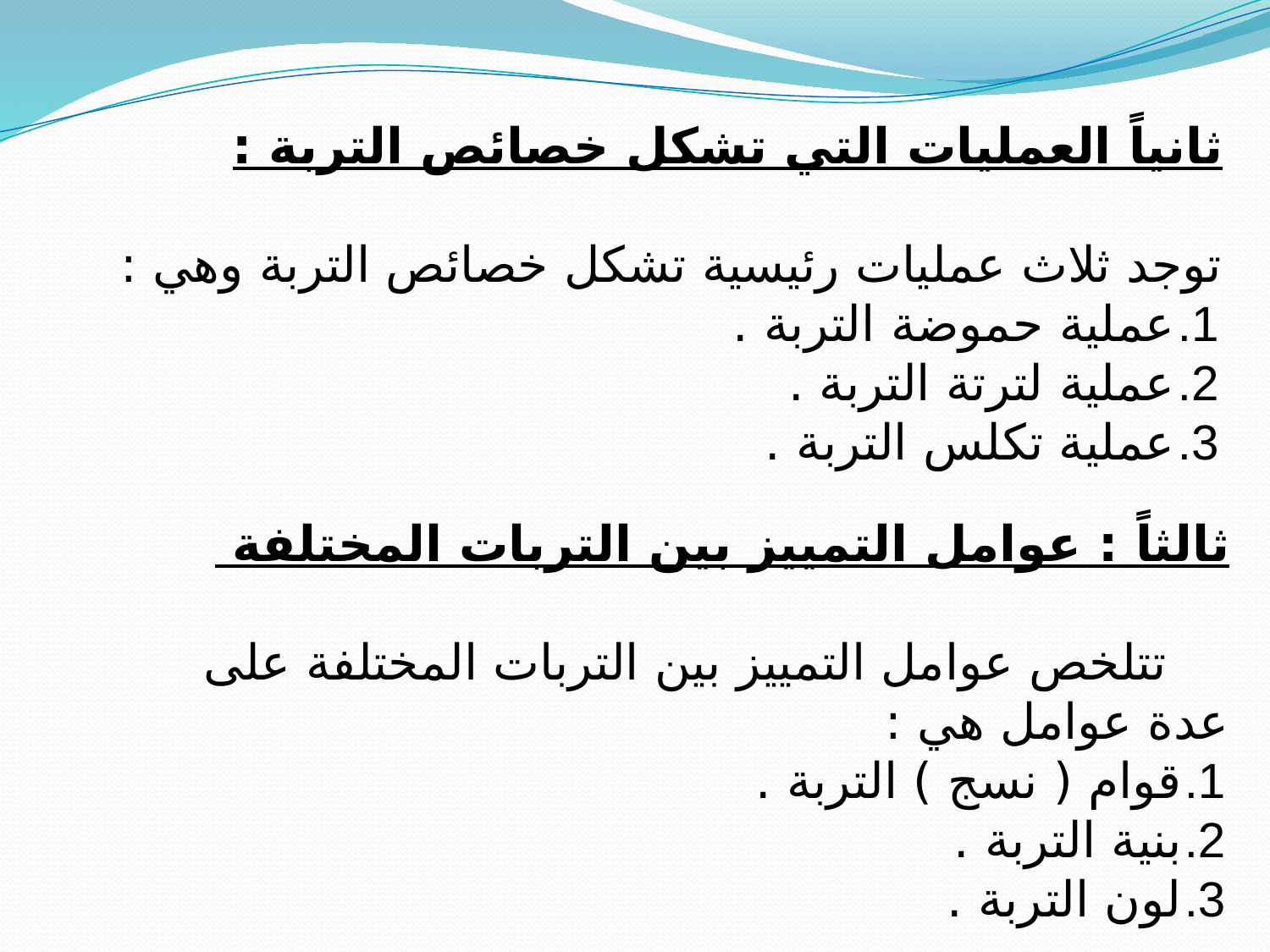

ثانياً العمليات التي تشكل خصائص التربة :

توجد ثلاث عمليات رئيسية تشكل خصائص التربة وهي :
عملية حموضة التربة .
عملية لترتة التربة .
عملية تكلس التربة .
ثالثاً : عوامل التمييز بين التربات المختلفة

    تتلخص عوامل التمييز بين التربات المختلفة على عدة عوامل هي :
قوام ( نسج ) التربة .
بنية التربة .
لون التربة .